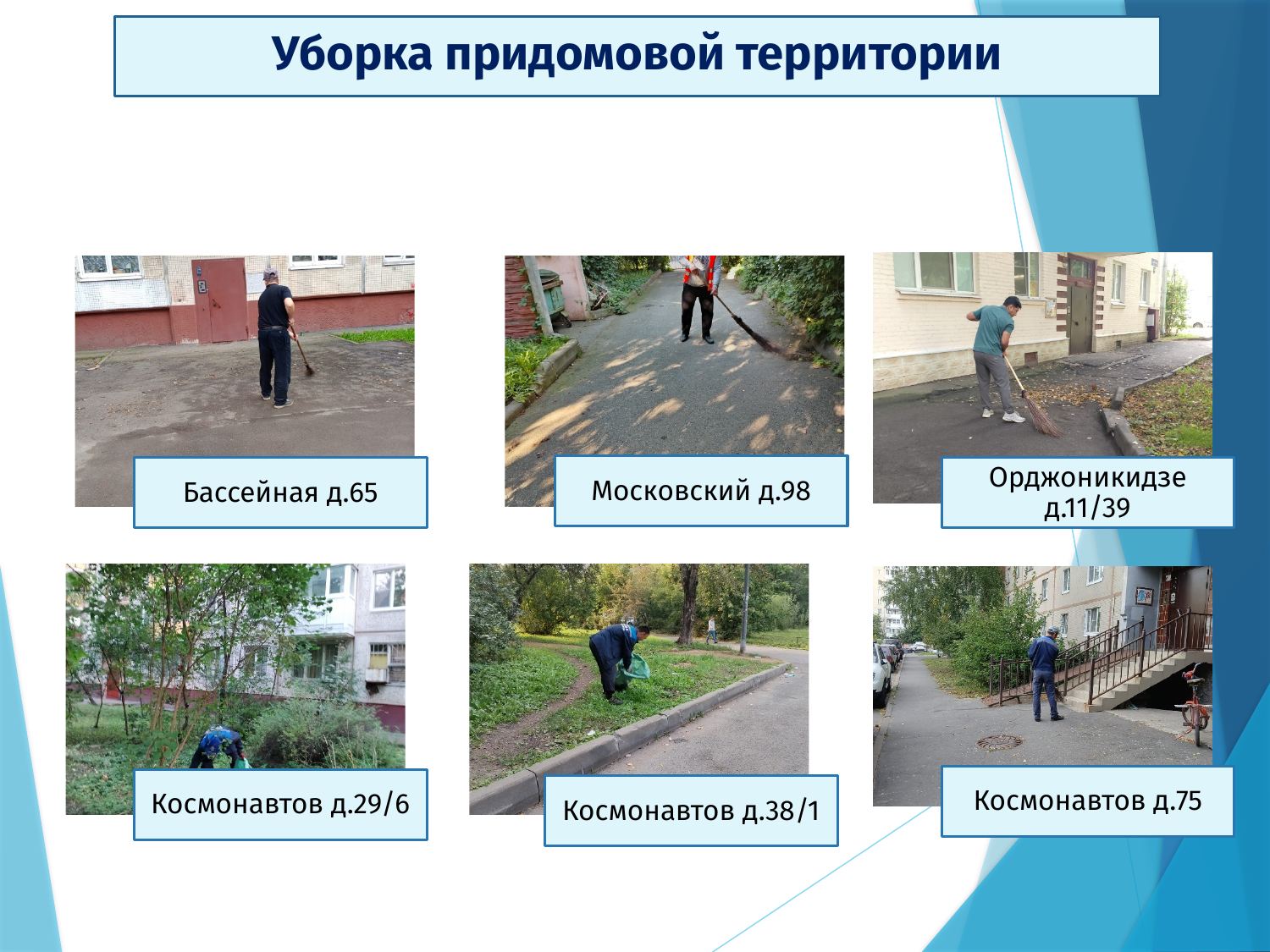

# Уборка придомовой территории
Бассейная д.65
Московский д.98
Орджоникидзе д.11/39
Космонавтов д.29/6
Космонавтов д.38/1
Космонавтов д.75